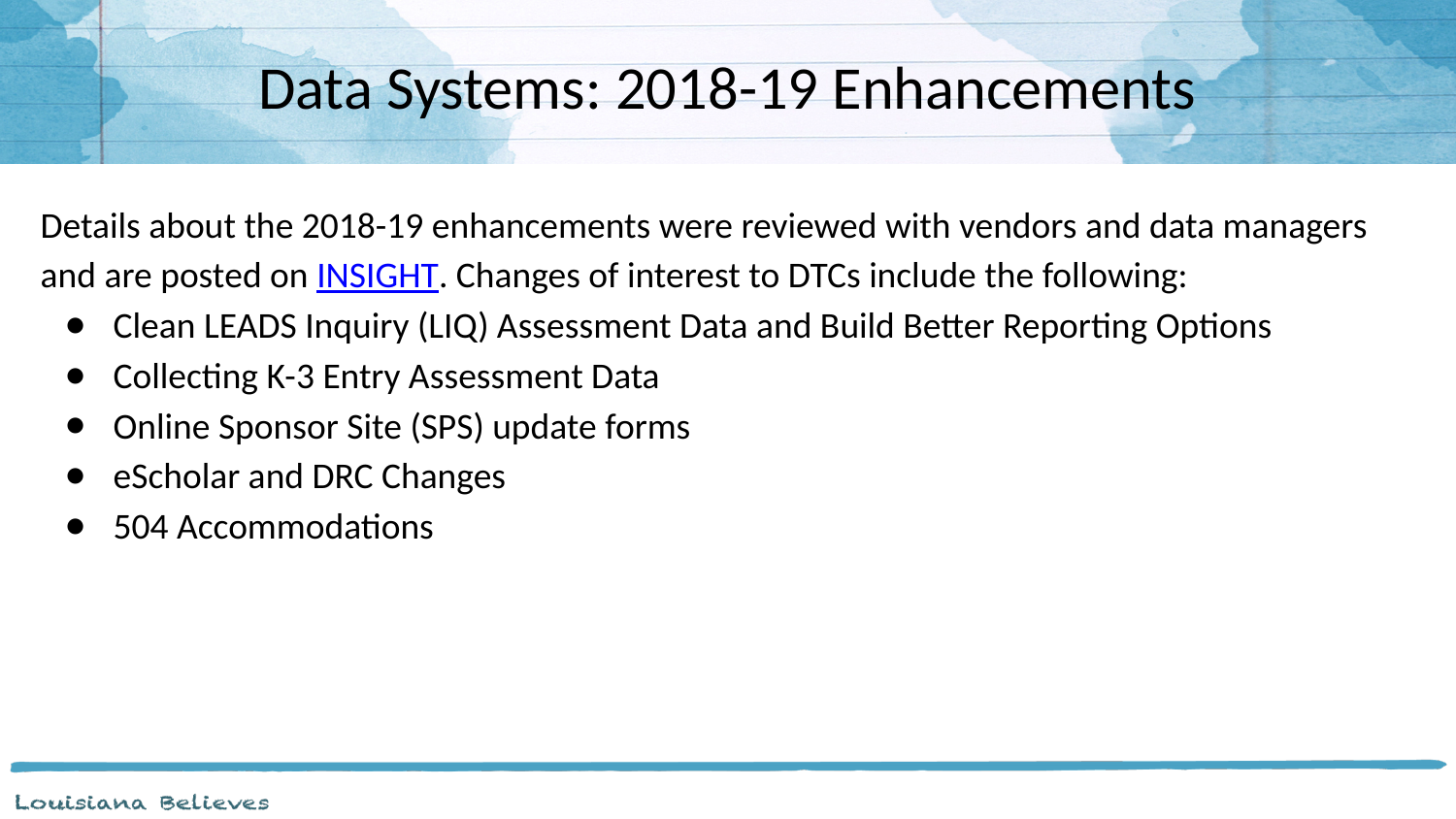

# Data Systems: 2018-19 Enhancements
Details about the 2018-19 enhancements were reviewed with vendors and data managers  and are posted on INSIGHT. Changes of interest to DTCs include the following:
Clean LEADS Inquiry (LIQ) Assessment Data and Build Better Reporting Options
Collecting K-3 Entry Assessment Data
Online Sponsor Site (SPS) update forms
eScholar and DRC Changes
504 Accommodations